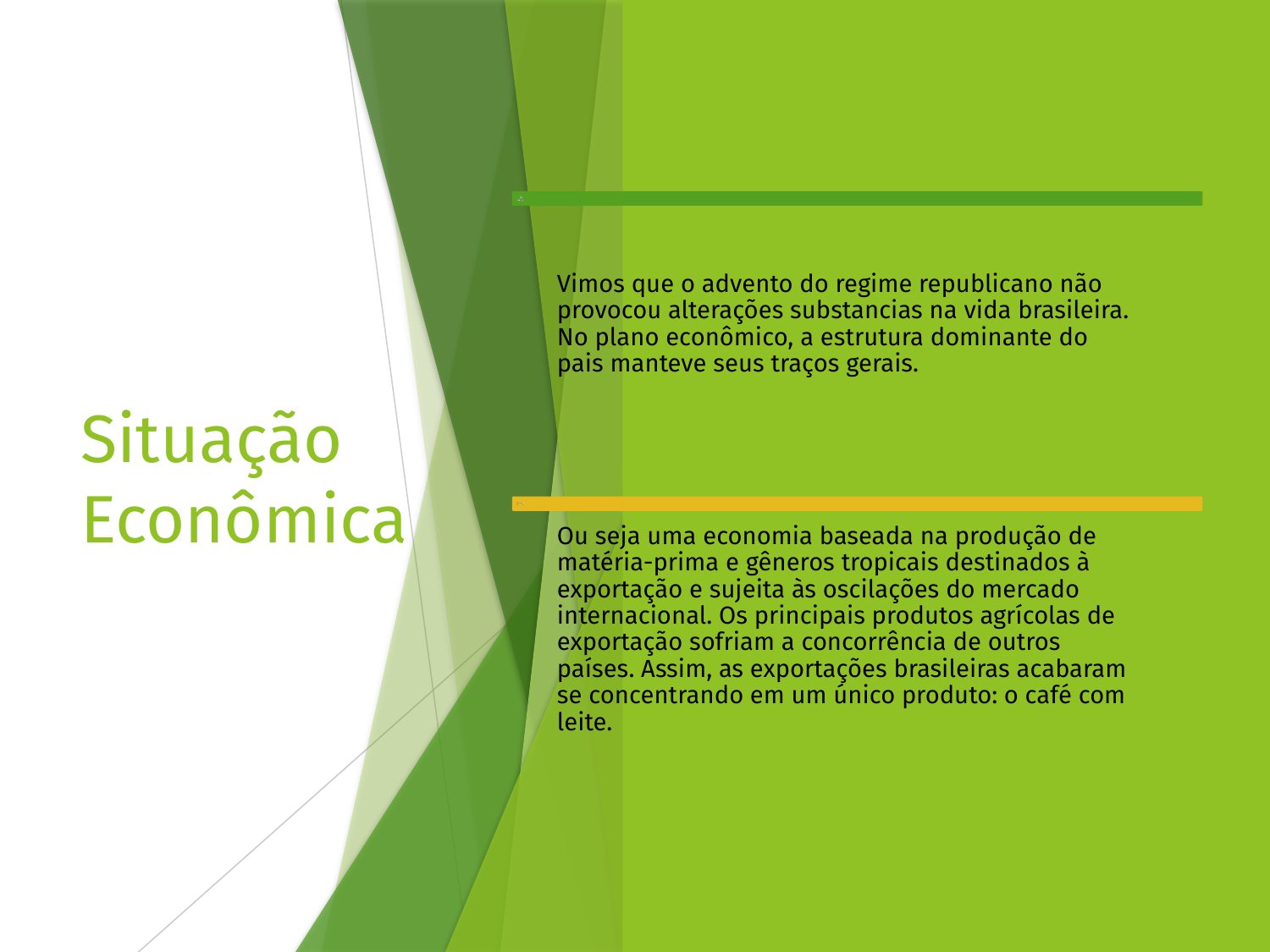

Vimos que o advento do regime republicano não provocou alterações substancias na vida brasileira. No plano econômico, a estrutura dominante do pais manteve seus traços gerais.
Ou seja uma economia baseada na produção de matéria-prima e gêneros tropicais destinados à exportação e sujeita às oscilações do mercado internacional. Os principais produtos agrícolas de exportação sofriam a concorrência de outros países. Assim, as exportações brasileiras acabaram se concentrando em um único produto: o café com leite.
# Situação Econômica